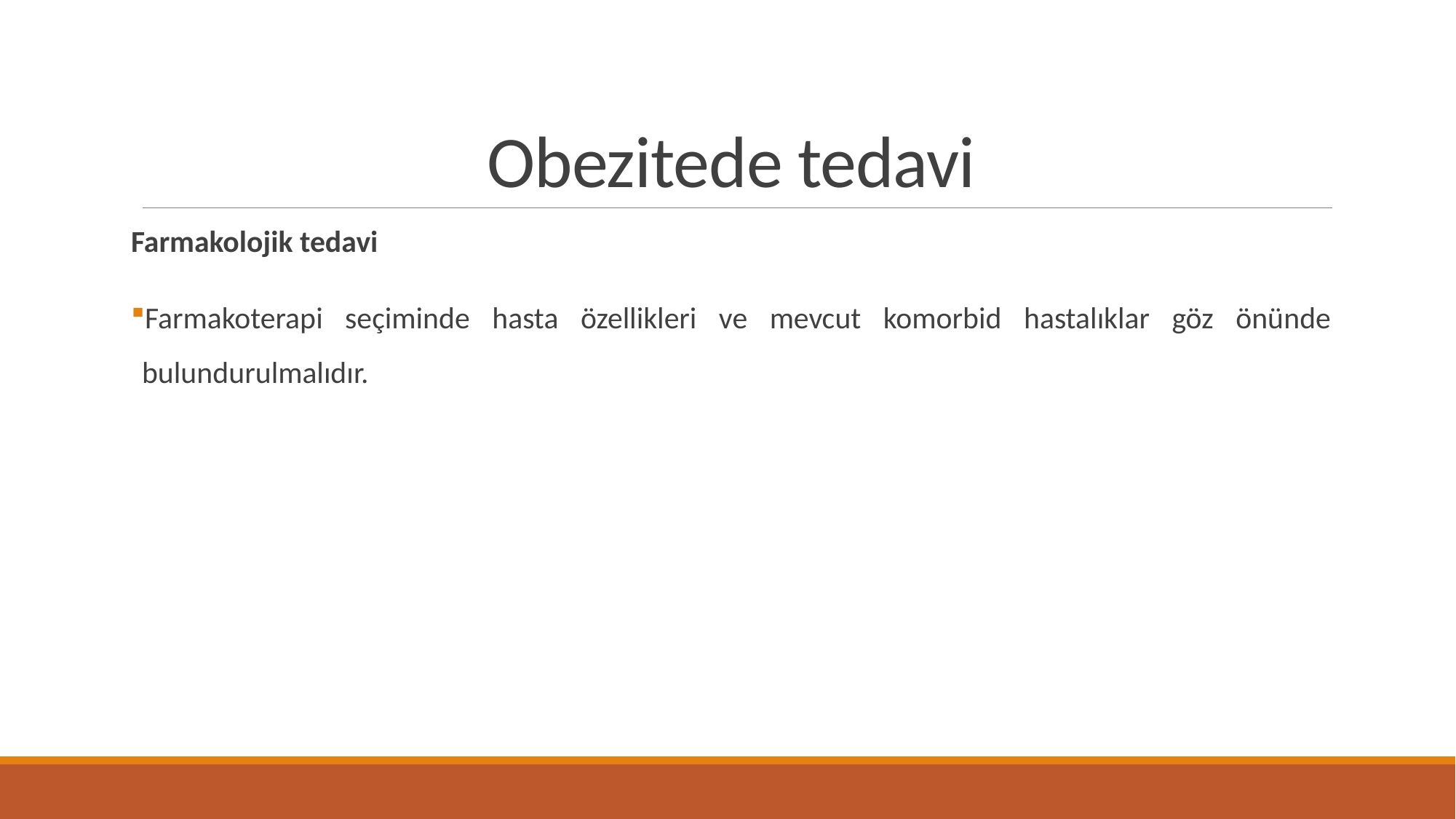

# Obezitede tedavi
Farmakolojik tedavi
Farmakoterapi seçiminde hasta özellikleri ve mevcut komorbid hastalıklar göz önünde bulundurulmalıdır.